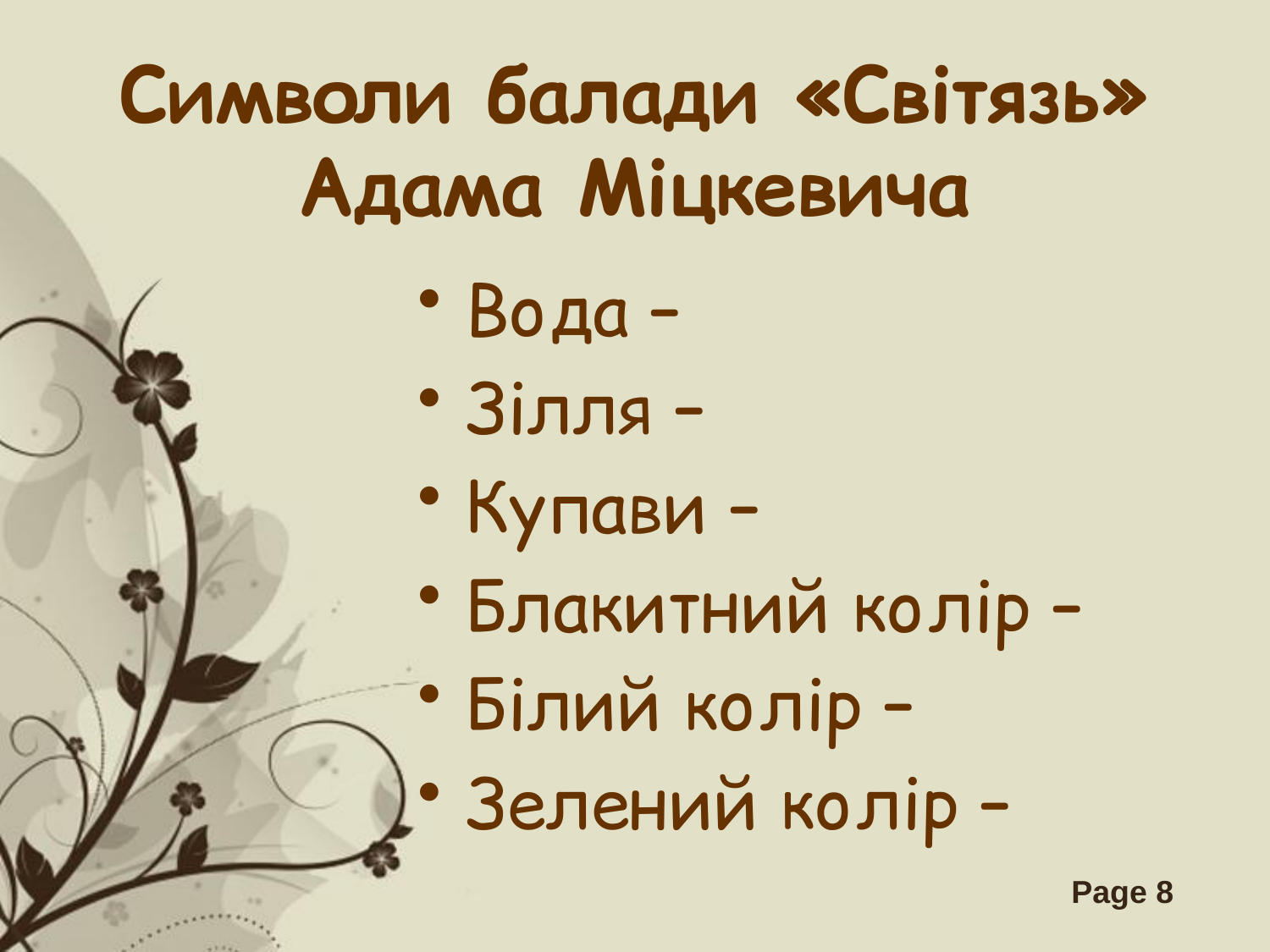

# Символи балади «Світязь» Адама Міцкевича

Вода –
Зілля –
Купави –
Блакитний колір –
Білий колір –
Зелений колір –